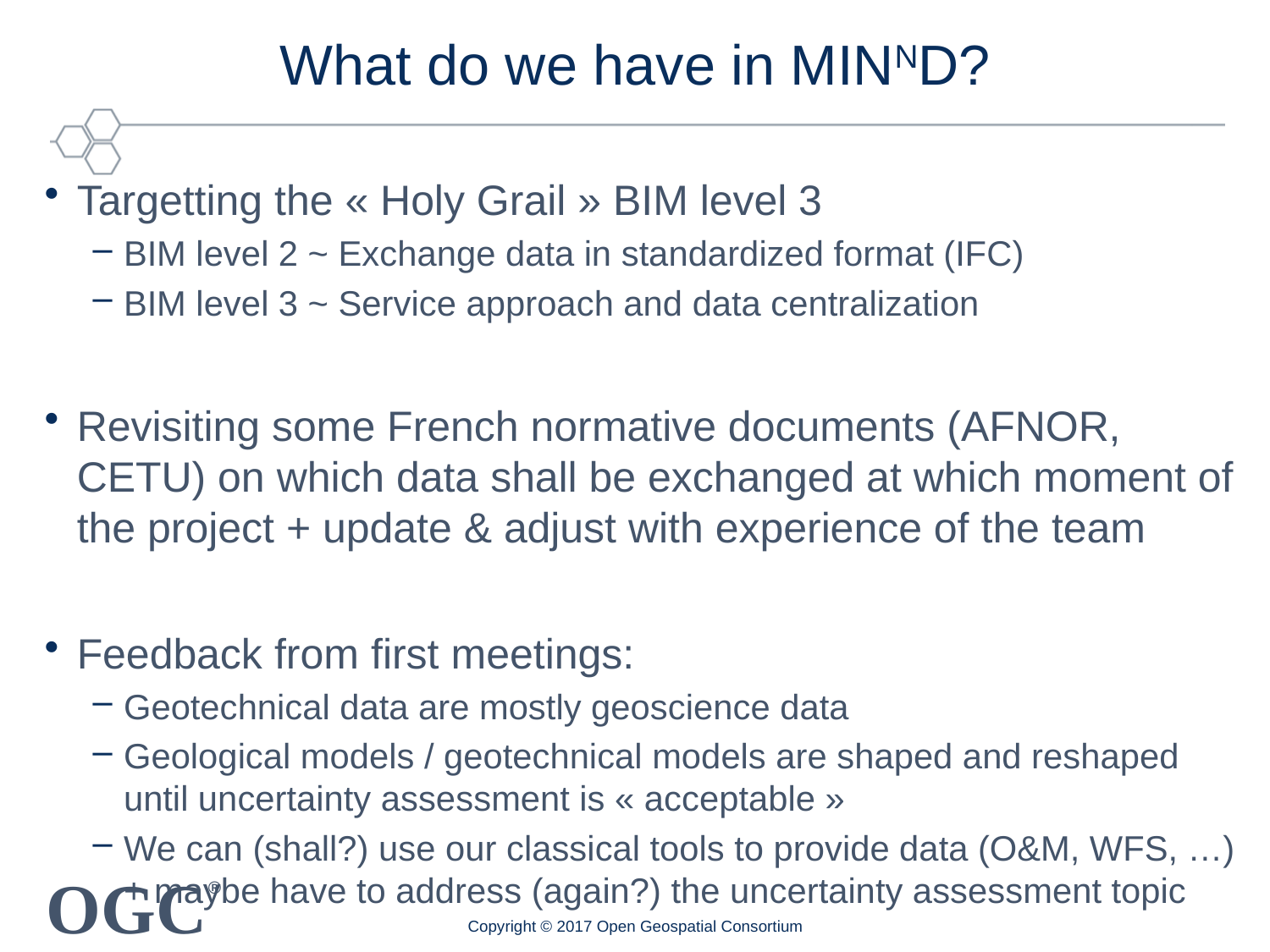

# What do we have in MINND?
Targetting the « Holy Grail » BIM level 3
BIM level 2 ~ Exchange data in standardized format (IFC)
BIM level 3 ~ Service approach and data centralization

Revisiting some French normative documents (AFNOR, CETU) on which data shall be exchanged at which moment of the project + update & adjust with experience of the team

Feedback from first meetings:
Geotechnical data are mostly geoscience data
Geological models / geotechnical models are shaped and reshaped until uncertainty assessment is « acceptable »
We can (shall?) use our classical tools to provide data (O&M, WFS, …) + maybe have to address (again?) the uncertainty assessment topic

Copyright © 2017 Open Geospatial Consortium